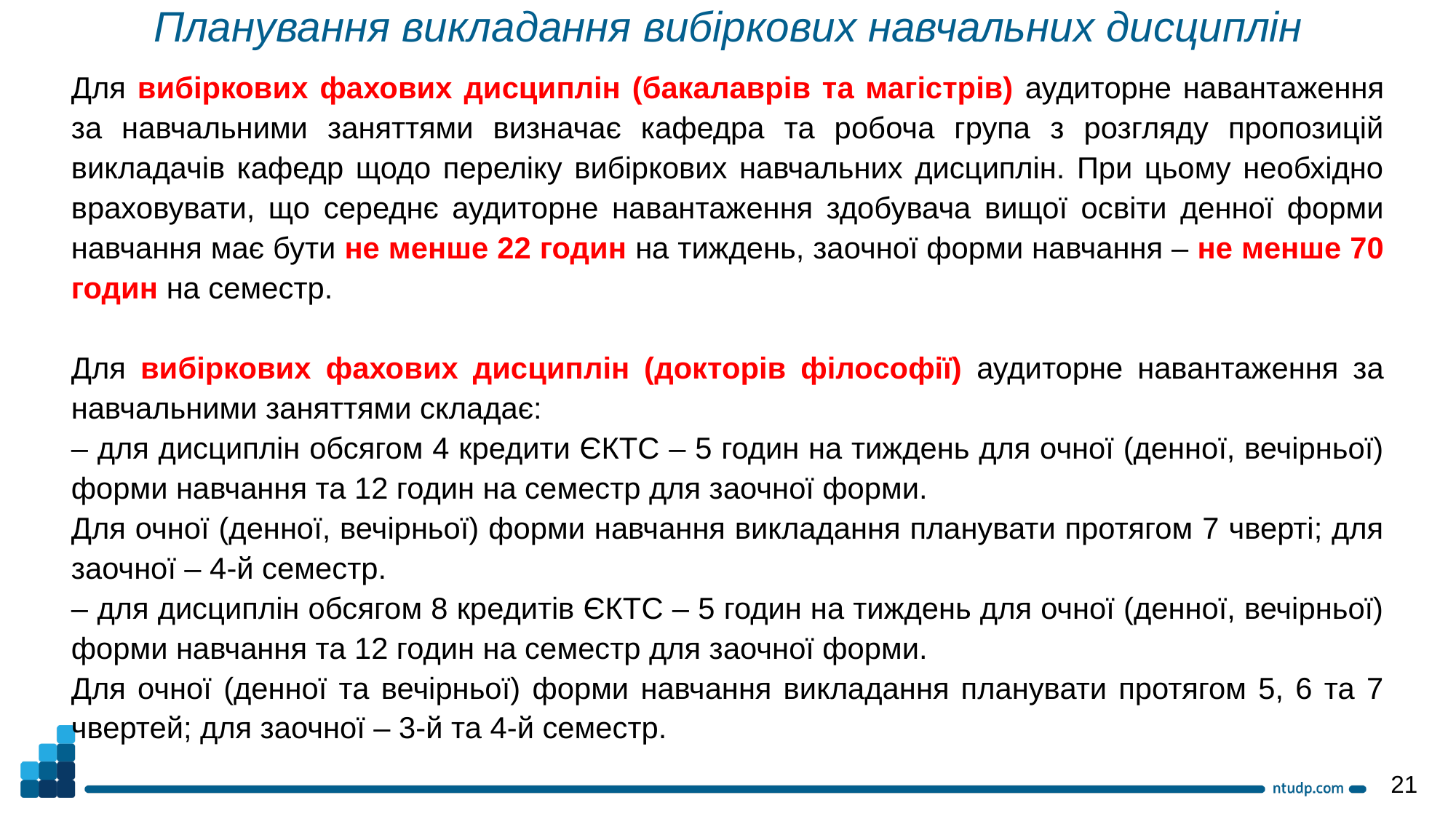

Планування викладання вибіркових навчальних дисциплін

Для вибіркових фахових дисциплін (бакалаврів та магістрів) аудиторне навантаження за навчальними заняттями визначає кафедра та робоча група з розгляду пропозицій викладачів кафедр щодо переліку вибіркових навчальних дисциплін. При цьому необхідно враховувати, що середнє аудиторне навантаження здобувача вищої освіти денної форми навчання має бути не менше 22 годин на тиждень, заочної форми навчання – не менше 70 годин на семестр.

Для вибіркових фахових дисциплін (докторів філософії) аудиторне навантаження за навчальними заняттями складає:
‒ для дисциплін обсягом 4 кредити ЄКТС – 5 годин на тиждень для очної (денної, вечірньої) форми навчання та 12 годин на семестр для заочної форми.
Для очної (денної, вечірньої) форми навчання викладання планувати протягом 7 чверті; для заочної – 4-й семестр.
‒ для дисциплін обсягом 8 кредитів ЄКТС – 5 годин на тиждень для очної (денної, вечірньої) форми навчання та 12 годин на семестр для заочної форми.
Для очної (денної та вечірньої) форми навчання викладання планувати протягом 5, 6 та 7 чвертей; для заочної – 3-й та 4-й семестр.